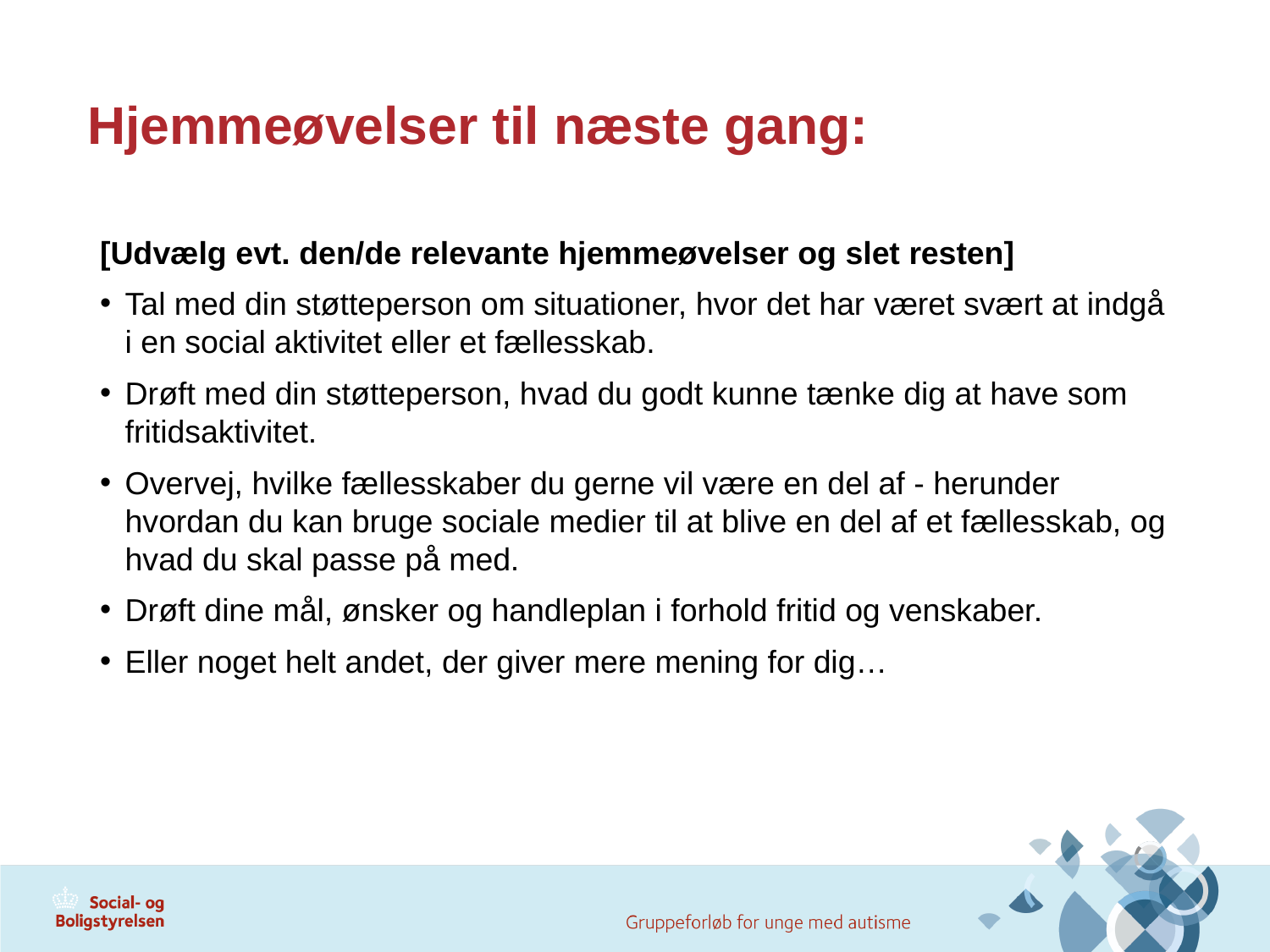

# Hjemmeøvelser til næste gang:
[Udvælg evt. den/de relevante hjemmeøvelser og slet resten]
Tal med din støtteperson om situationer, hvor det har været svært at indgå i en social aktivitet eller et fællesskab.
Drøft med din støtteperson, hvad du godt kunne tænke dig at have som fritidsaktivitet.
Overvej, hvilke fællesskaber du gerne vil være en del af - herunder hvordan du kan bruge sociale medier til at blive en del af et fællesskab, og hvad du skal passe på med.
Drøft dine mål, ønsker og handleplan i forhold fritid og venskaber.
Eller noget helt andet, der giver mere mening for dig…